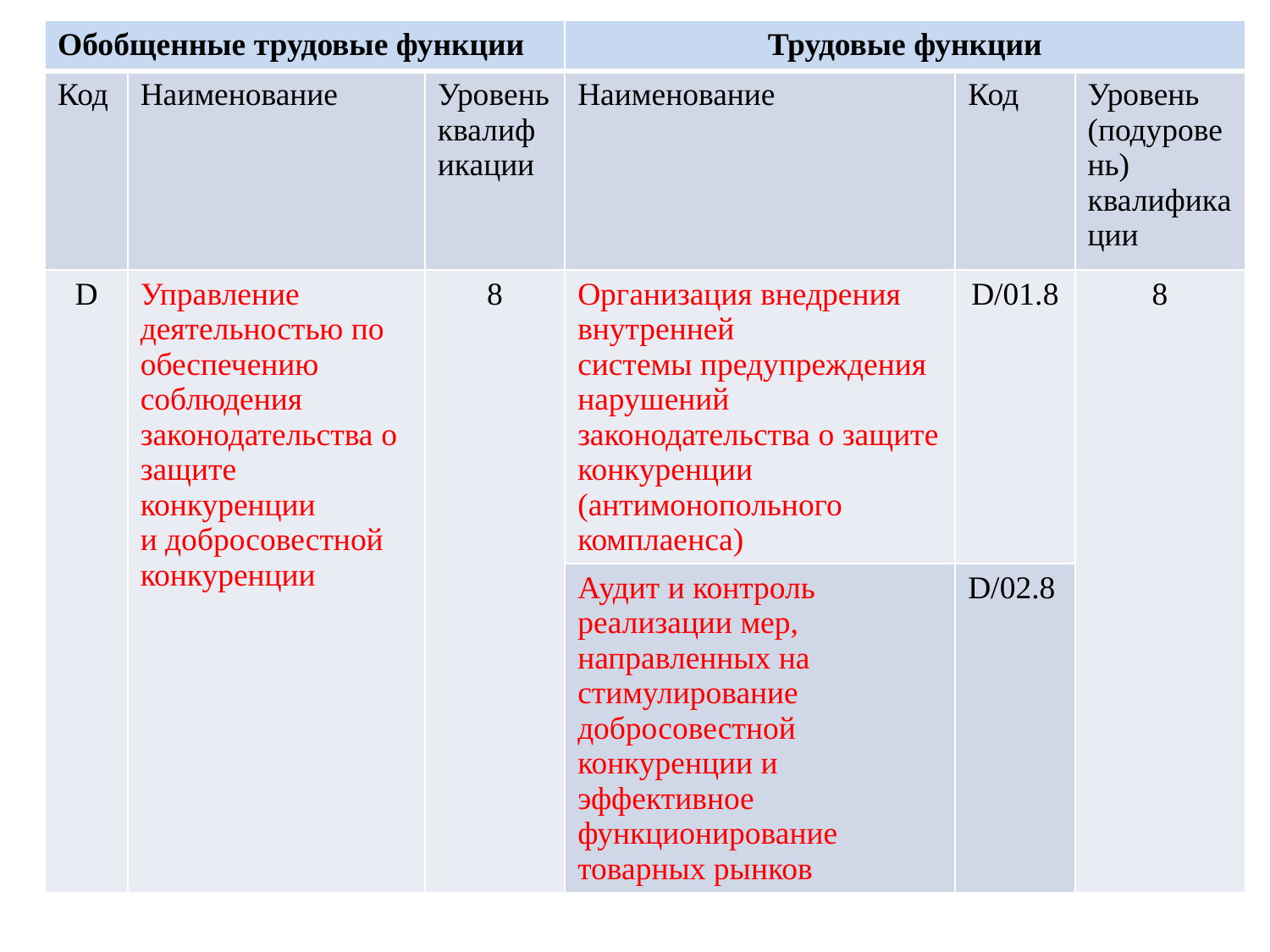

| Обобщенные трудовые функции |  |  | Трудовые функции |  |  |
| --- | --- | --- | --- | --- | --- |
| Код | Наименование | Уровень квалификации | Наименование | Код | Уровень (подуровень) квалификации |
| D | Управление деятельностью по обеспечению соблюдения законодательства о защите конкуренции и добросовестной конкуренции | 8 | Организация внедрения внутренней системы предупреждения нарушений законодательства о защите конкуренции (антимонопольного комплаенса) | D/01.8 | 8 |
|  |  |  | Аудит и контроль реализации мер, направленных на стимулирование добросовестной конкуренции и эффективное функционирование товарных рынков | D/02.8 |  |